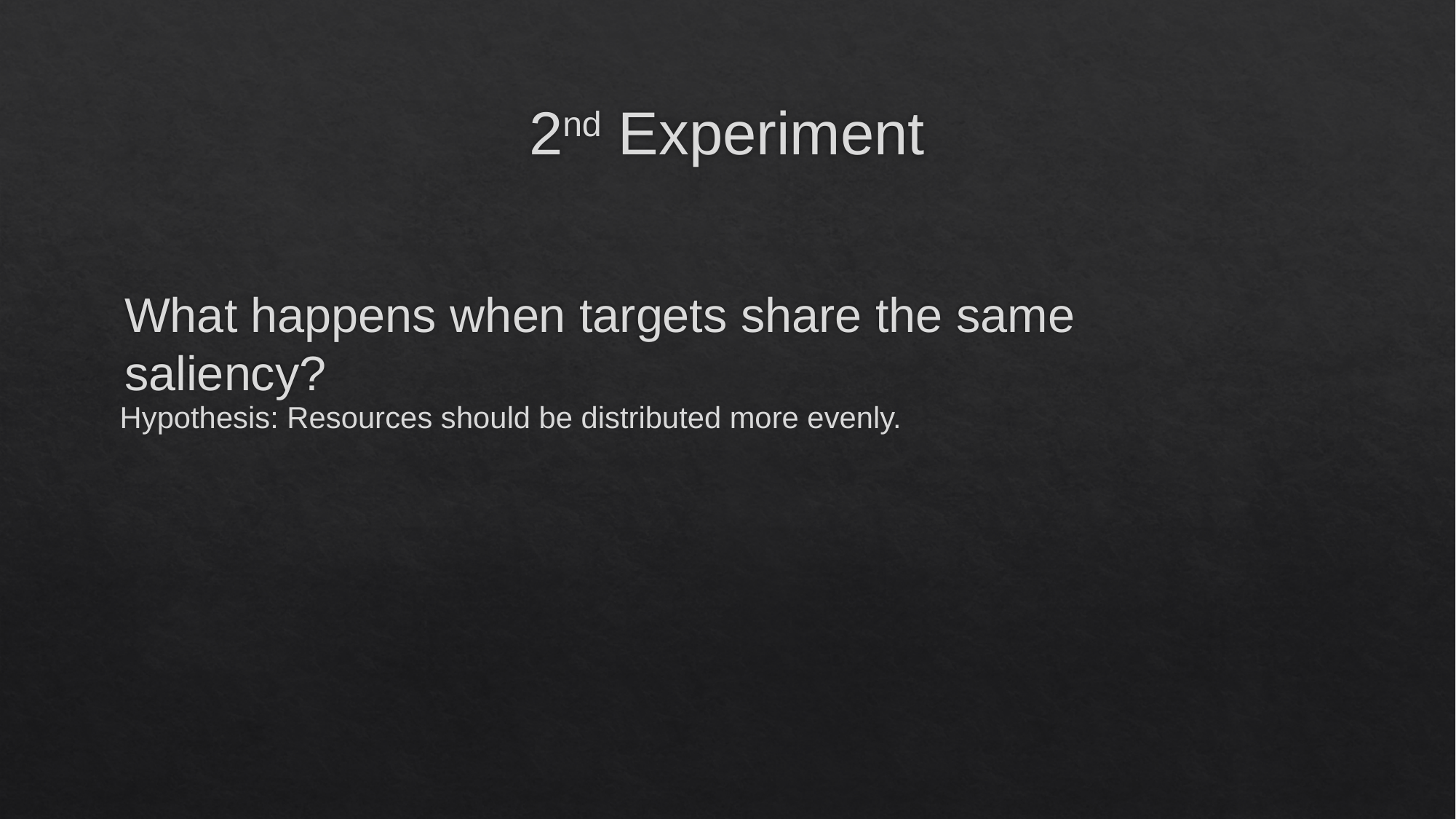

# 2nd Experiment
What happens when targets share the same saliency?

Hypothesis: Resources should be distributed more evenly.